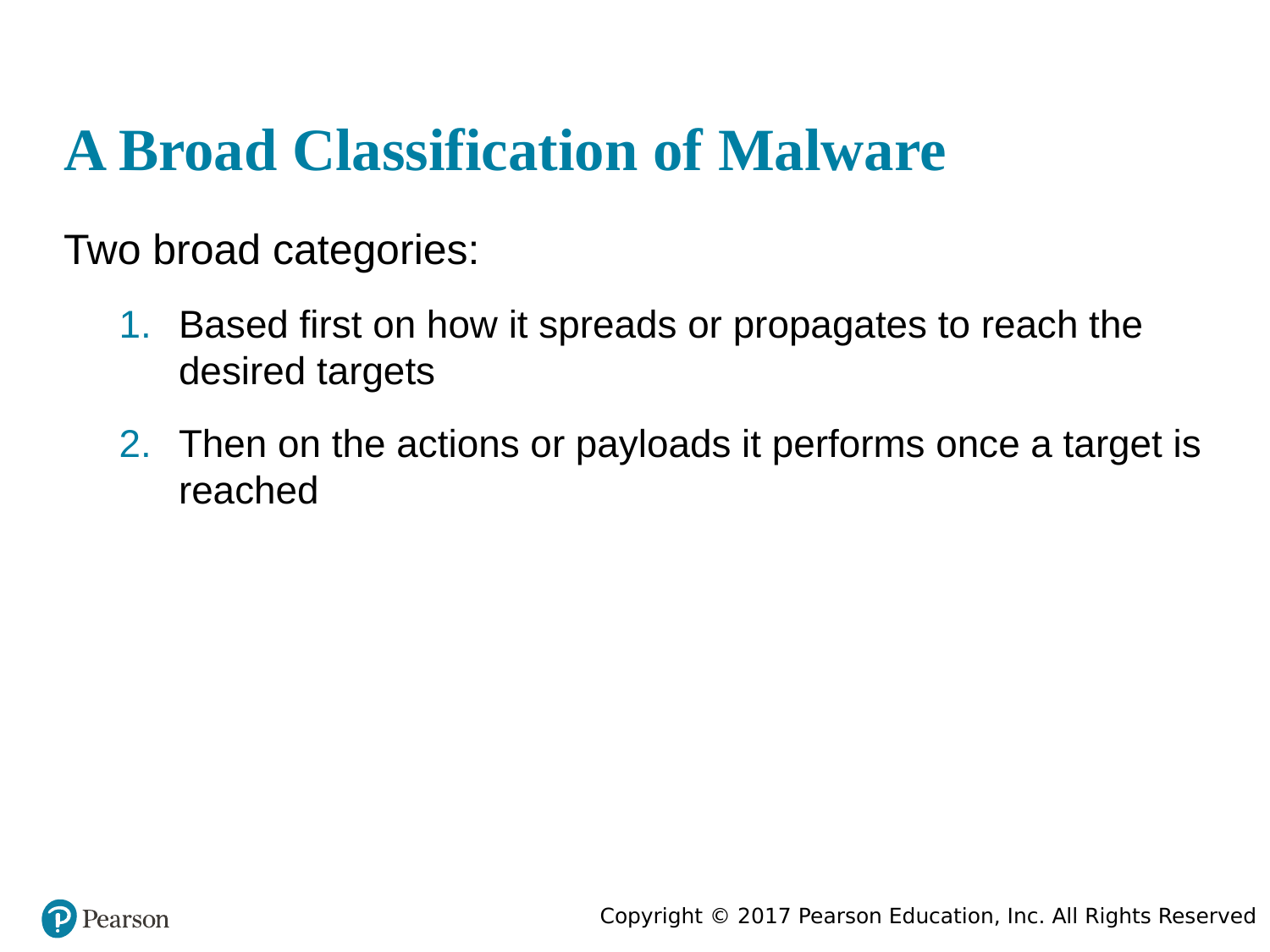

# A Broad Classification of Malware
Two broad categories:
Based first on how it spreads or propagates to reach the desired targets
Then on the actions or payloads it performs once a target is reached